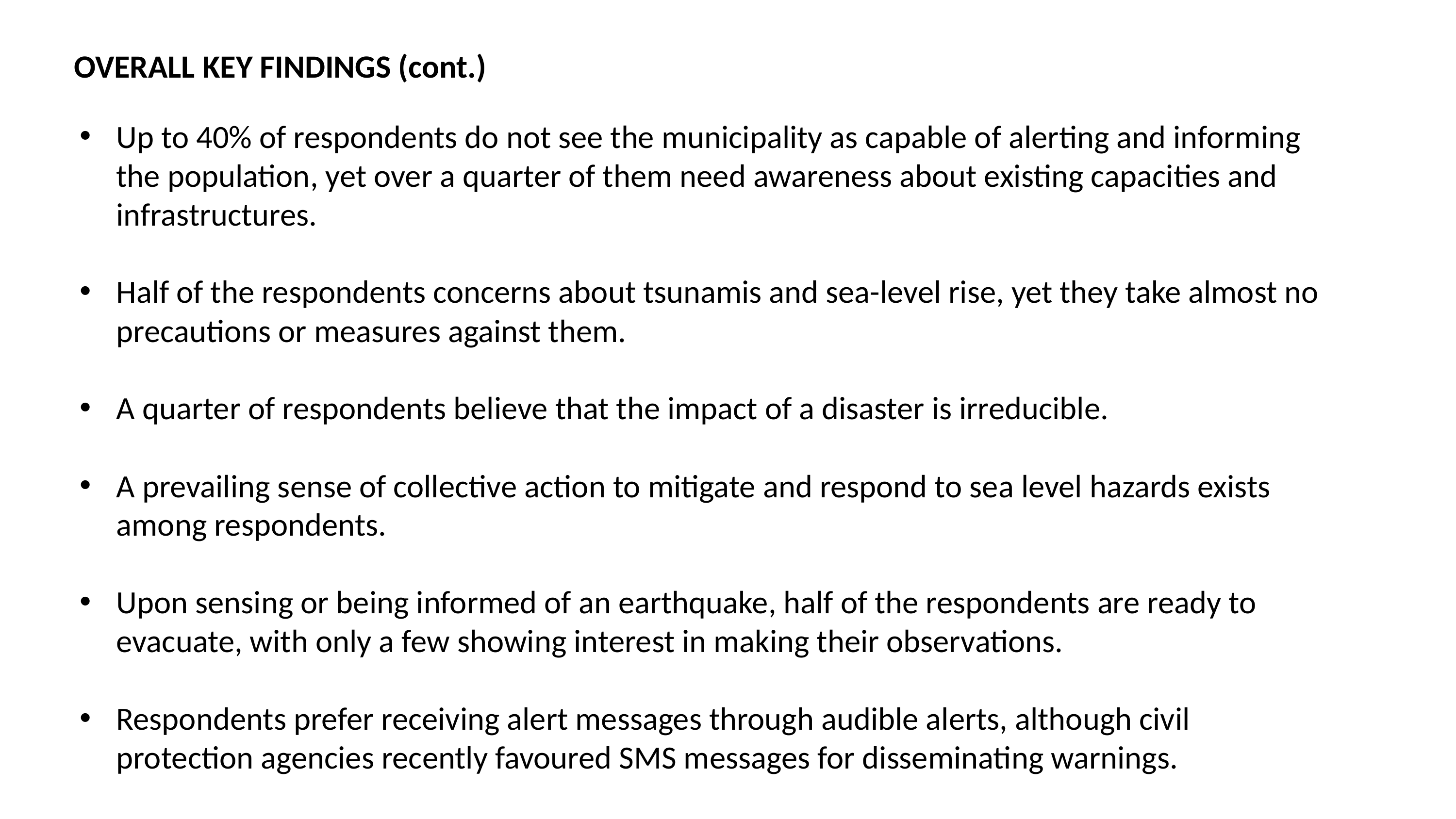

OVERALL KEY FINDINGS (cont.)
Up to 40% of respondents do not see the municipality as capable of alerting and informing the population, yet over a quarter of them need awareness about existing capacities and infrastructures.

Half of the respondents concerns about tsunamis and sea-level rise, yet they take almost no precautions or measures against them.

A quarter of respondents believe that the impact of a disaster is irreducible.

A prevailing sense of collective action to mitigate and respond to sea level hazards exists among respondents.

Upon sensing or being informed of an earthquake, half of the respondents are ready to evacuate, with only a few showing interest in making their observations.

Respondents prefer receiving alert messages through audible alerts, although civil protection agencies recently favoured SMS messages for disseminating warnings.